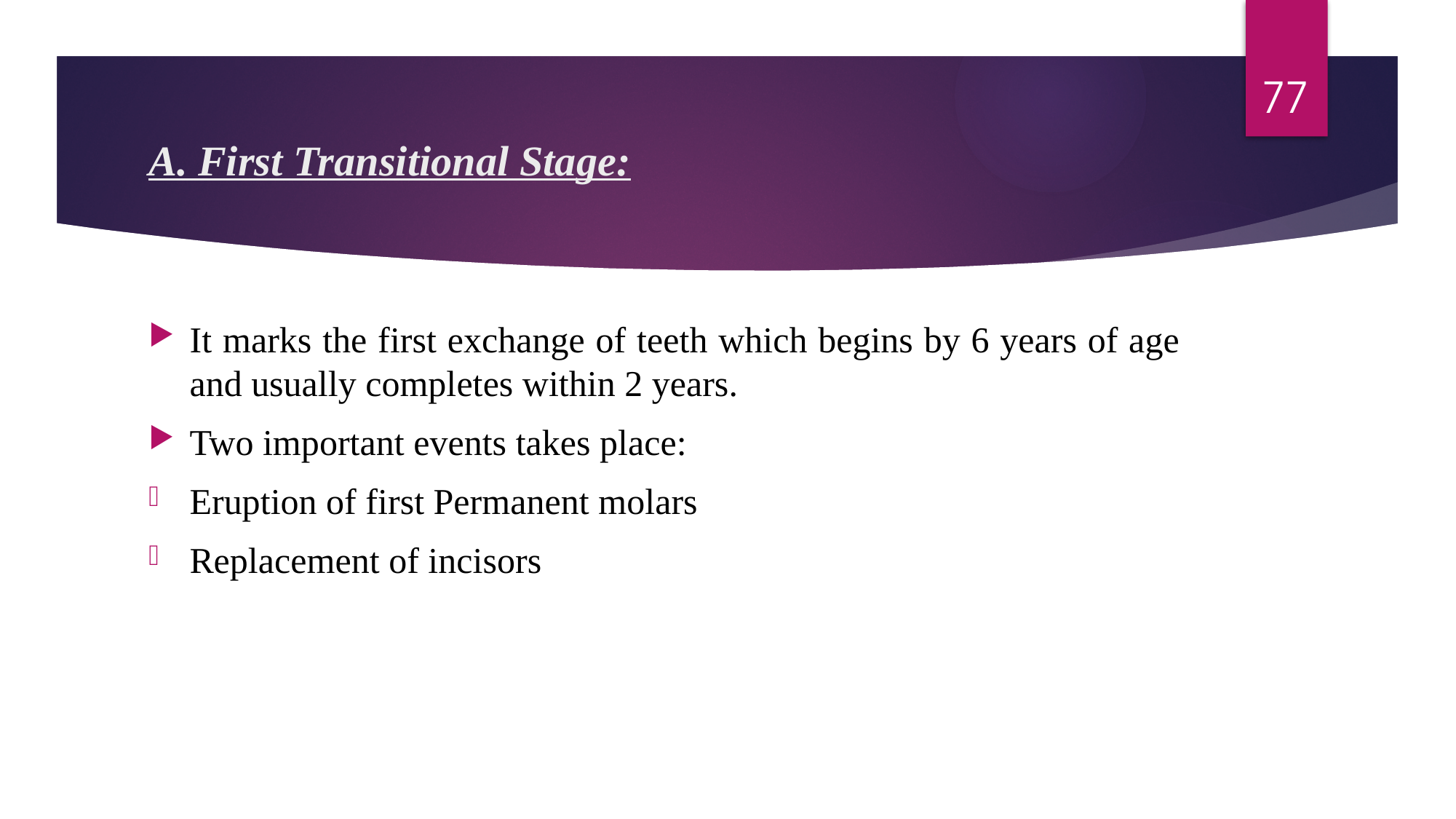

77
# A. First Transitional Stage:
It marks the first exchange of teeth which begins by 6 years of age and usually completes within 2 years.
Two important events takes place:
Eruption of first Permanent molars
Replacement of incisors